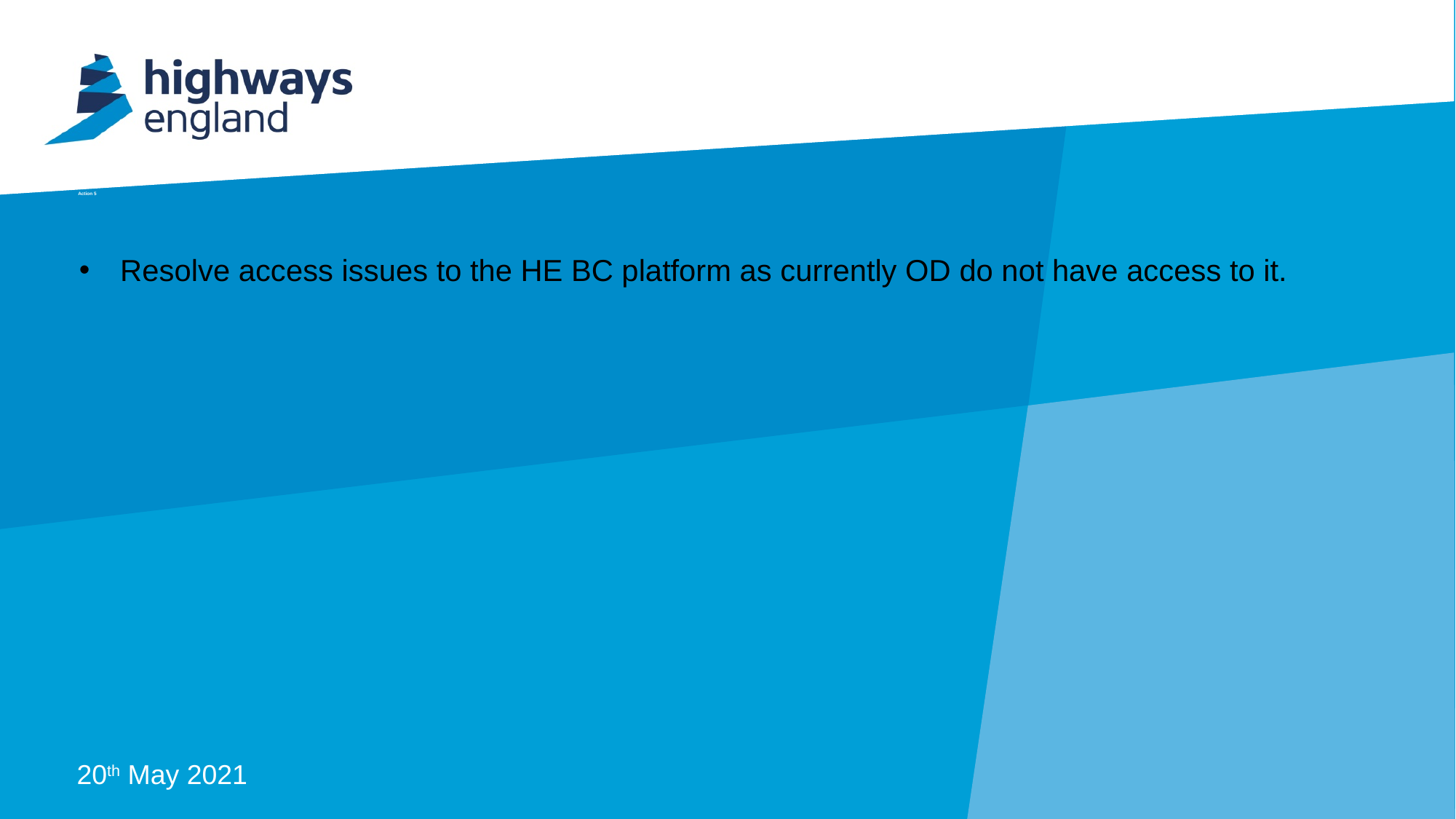

# Action 5
Resolve access issues to the HE BC platform as currently OD do not have access to it.

20th May 2021